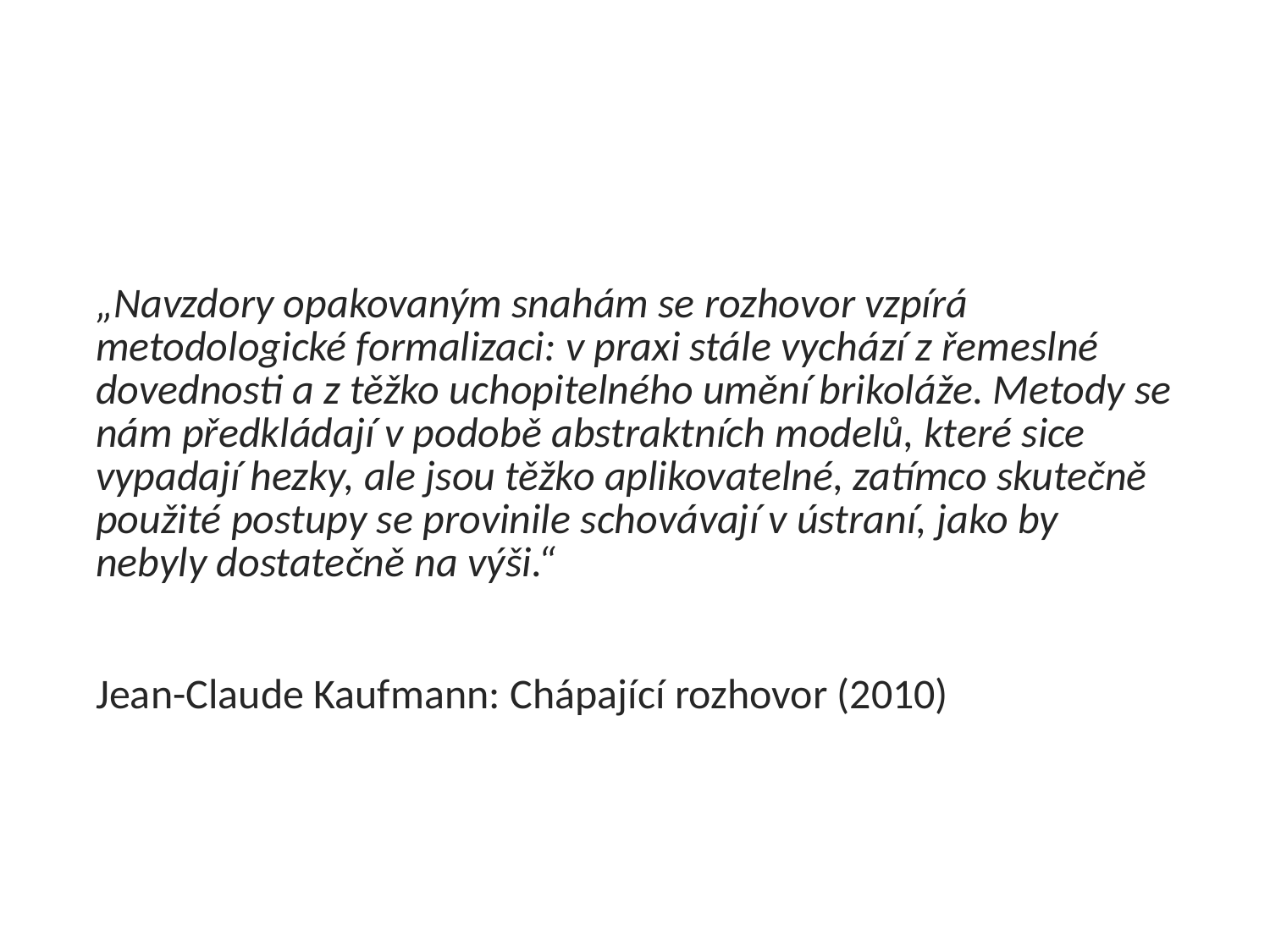

„Navzdory opakovaným snahám se rozhovor vzpírá metodologické formalizaci: v praxi stále vychází z řemeslné dovednosti a z těžko uchopitelného umění brikoláže. Metody se nám předkládají v podobě abstraktních modelů, které sice vypadají hezky, ale jsou těžko aplikovatelné, zatímco skutečně použité postupy se provinile schovávají v ústraní, jako by nebyly dostatečně na výši.“

Jean-Claude Kaufmann: Chápající rozhovor (2010)